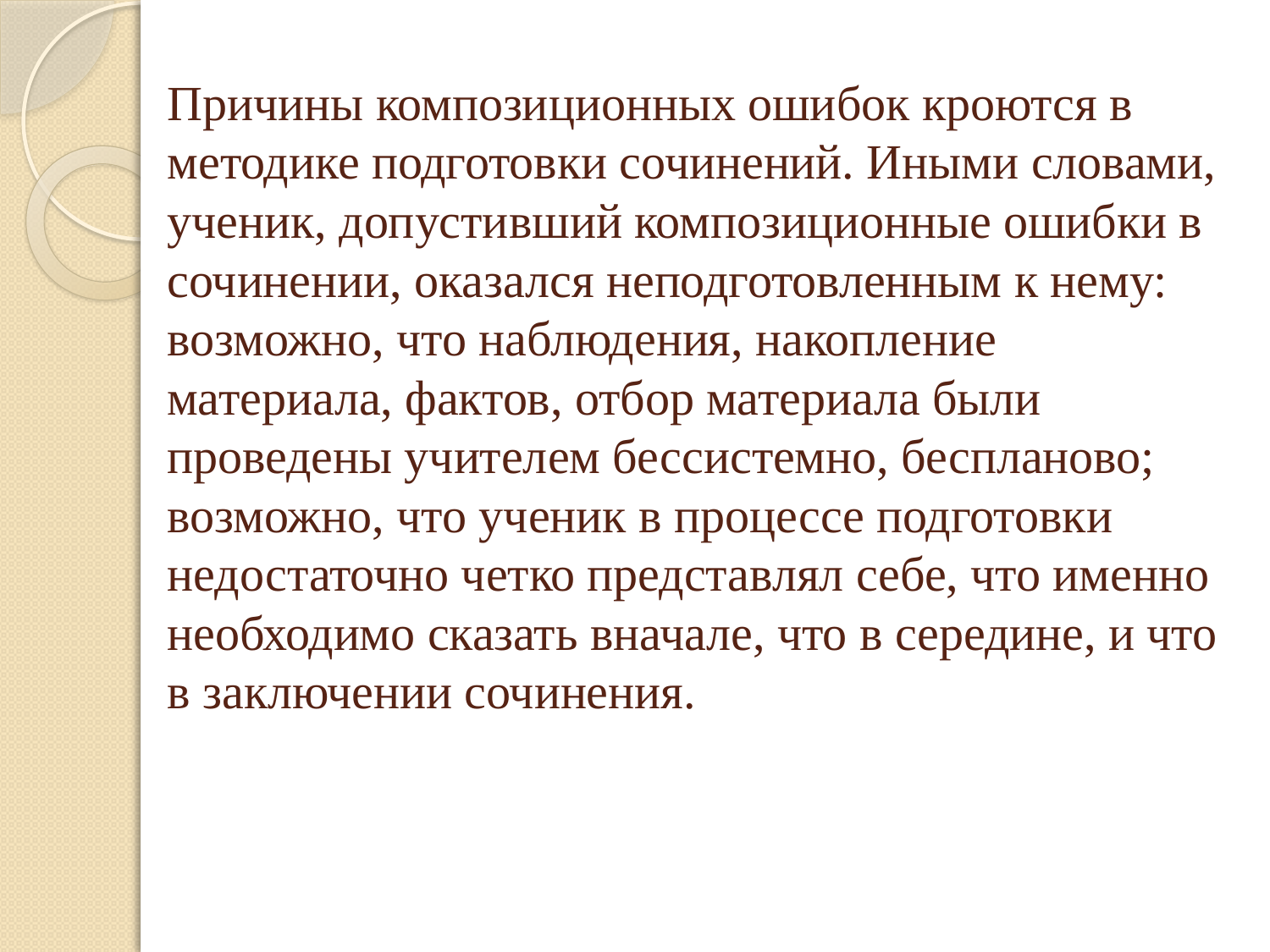

# Причины композиционных ошибок кроются в методике подготовки сочинений. Иными словами, ученик, допустивший композиционные ошибки в сочинении, оказался неподготовленным к нему: возможно, что наблюдения, накопление материала, фактов, отбор материала были проведены учителем бессистемно, беспланово; возможно, что ученик в процессе подготовки недостаточно четко представлял себе, что именно необходимо сказать вначале, что в середине, и что в заключении сочинения.